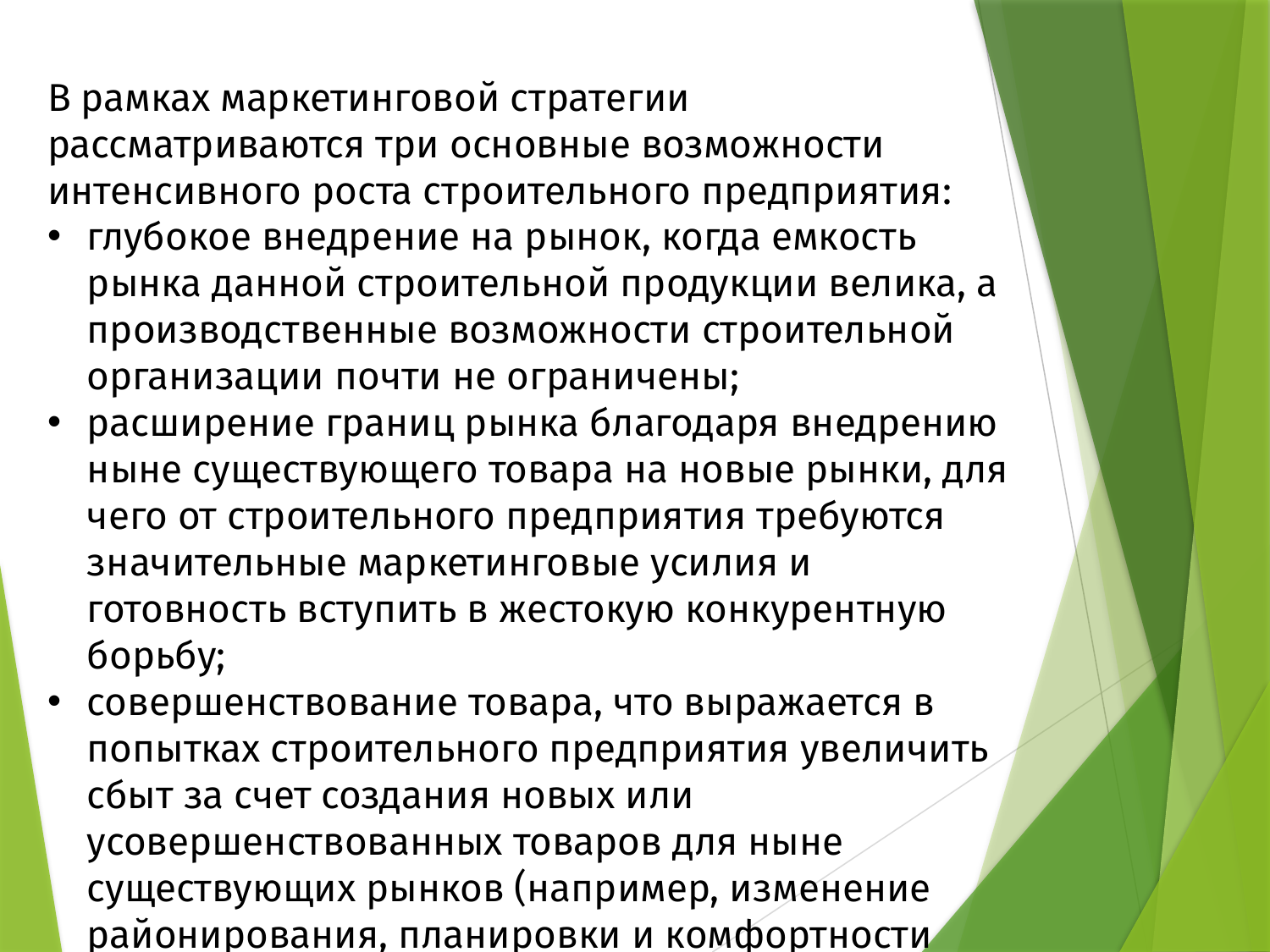

В рамках маркетинговой стратегии рассматриваются три основные возможности интенсивного роста строительного предприятия:
глубокое внедрение на рынок, когда емкость рынка данной строительной продукции велика, а производственные возможности строительной организации почти не ограничены;
расширение границ рынка благодаря внедрению ныне существующего товара на новые рынки, для чего от строительного предприятия требуются значительные маркетинговые усилия и готовность вступить в жестокую конкурентную борьбу;
совершенствование товара, что выражается в попытках строительного предприятия увеличить сбыт за счет создания новых или усовершенствованных товаров для ныне существующих рынков (например, изменение районирования, планировки и комфортности жилья).